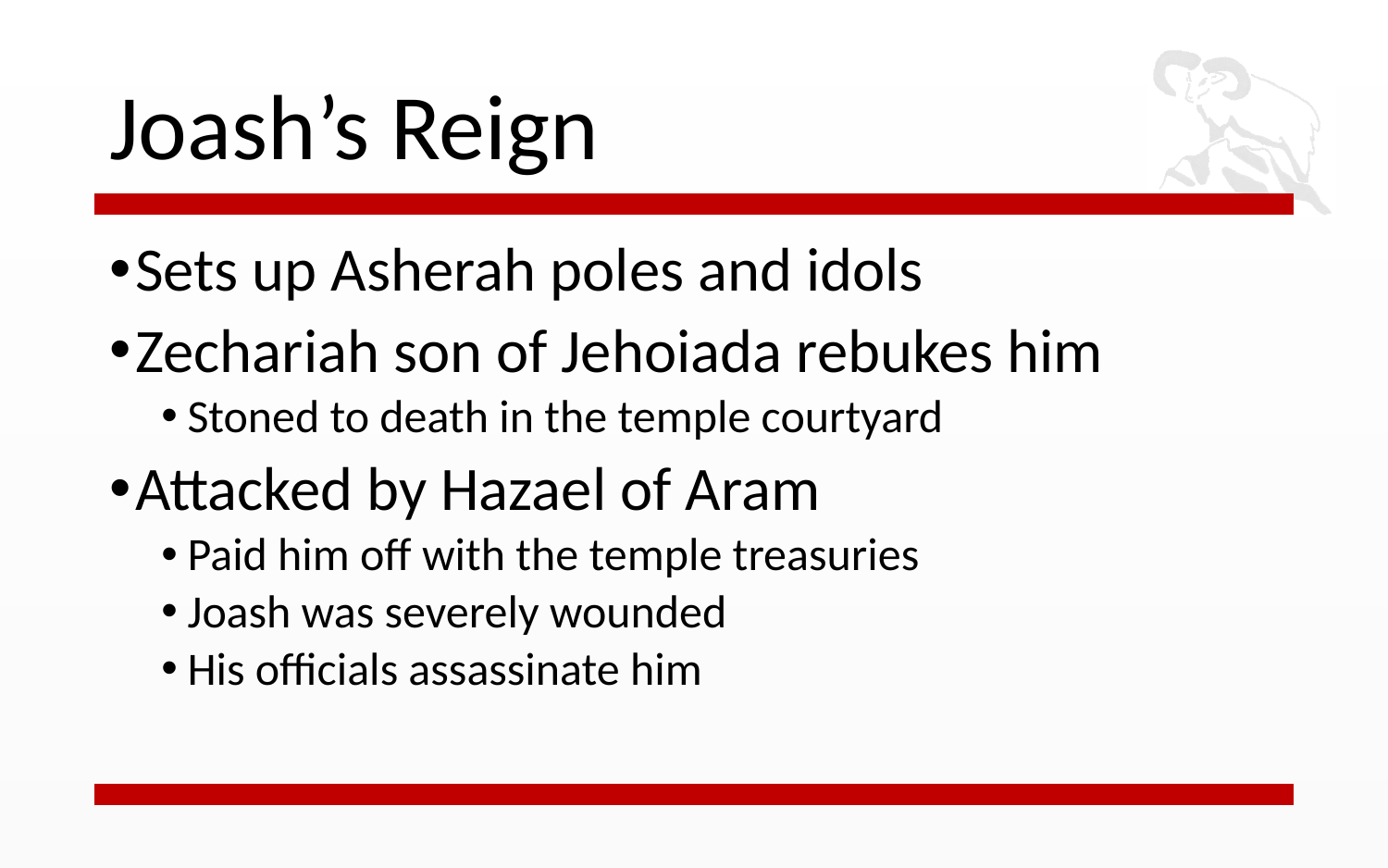

# Joash’s Reign
Sets up Asherah poles and idols
Zechariah son of Jehoiada rebukes him
Stoned to death in the temple courtyard
Attacked by Hazael of Aram
Paid him off with the temple treasuries
Joash was severely wounded
His officials assassinate him